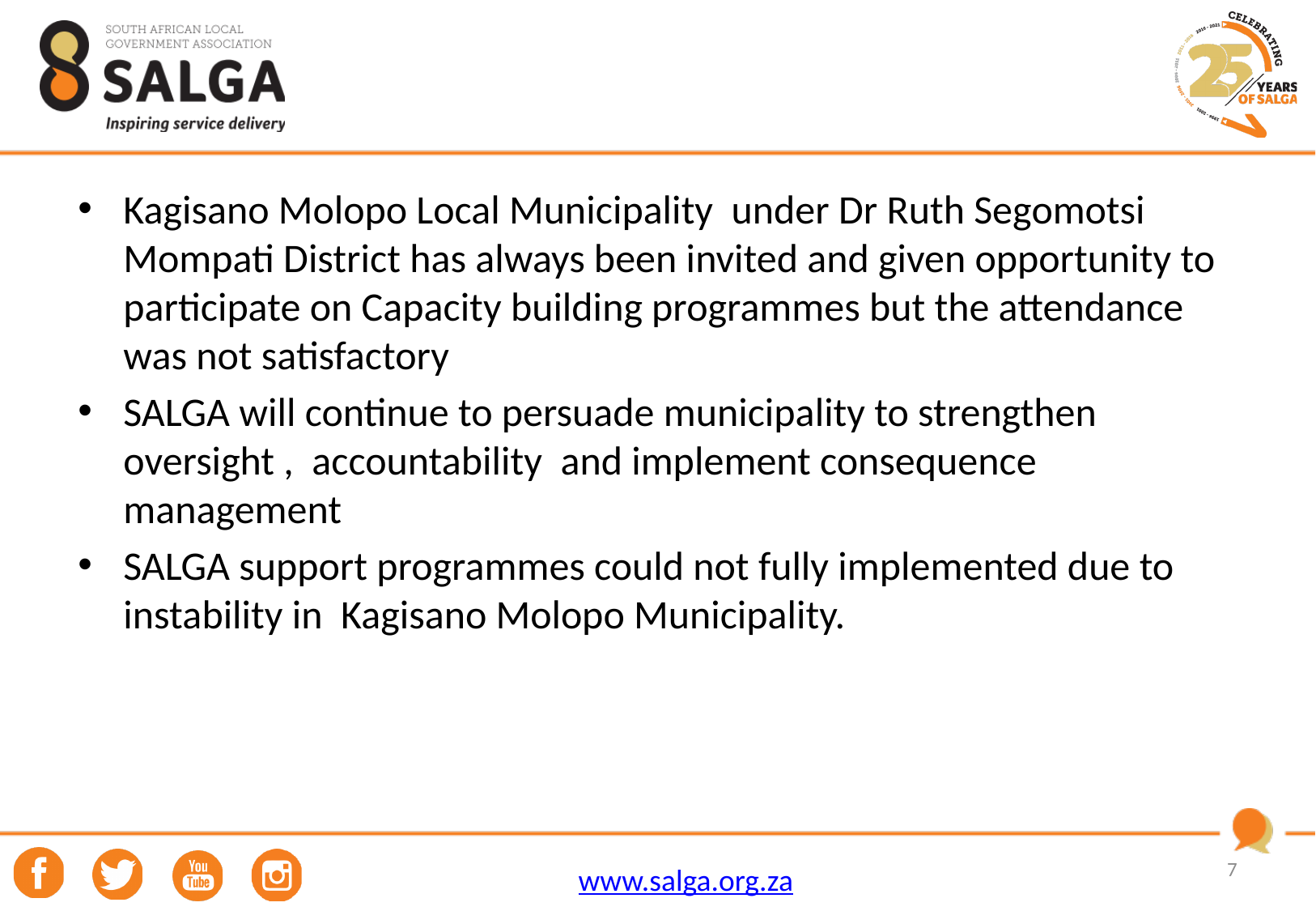

#
Kagisano Molopo Local Municipality  under Dr Ruth Segomotsi Mompati District has always been invited and given opportunity to participate on Capacity building programmes but the attendance was not satisfactory
SALGA will continue to persuade municipality to strengthen oversight ,  accountability  and implement consequence management
SALGA support programmes could not fully implemented due to instability in  Kagisano Molopo Municipality.

7